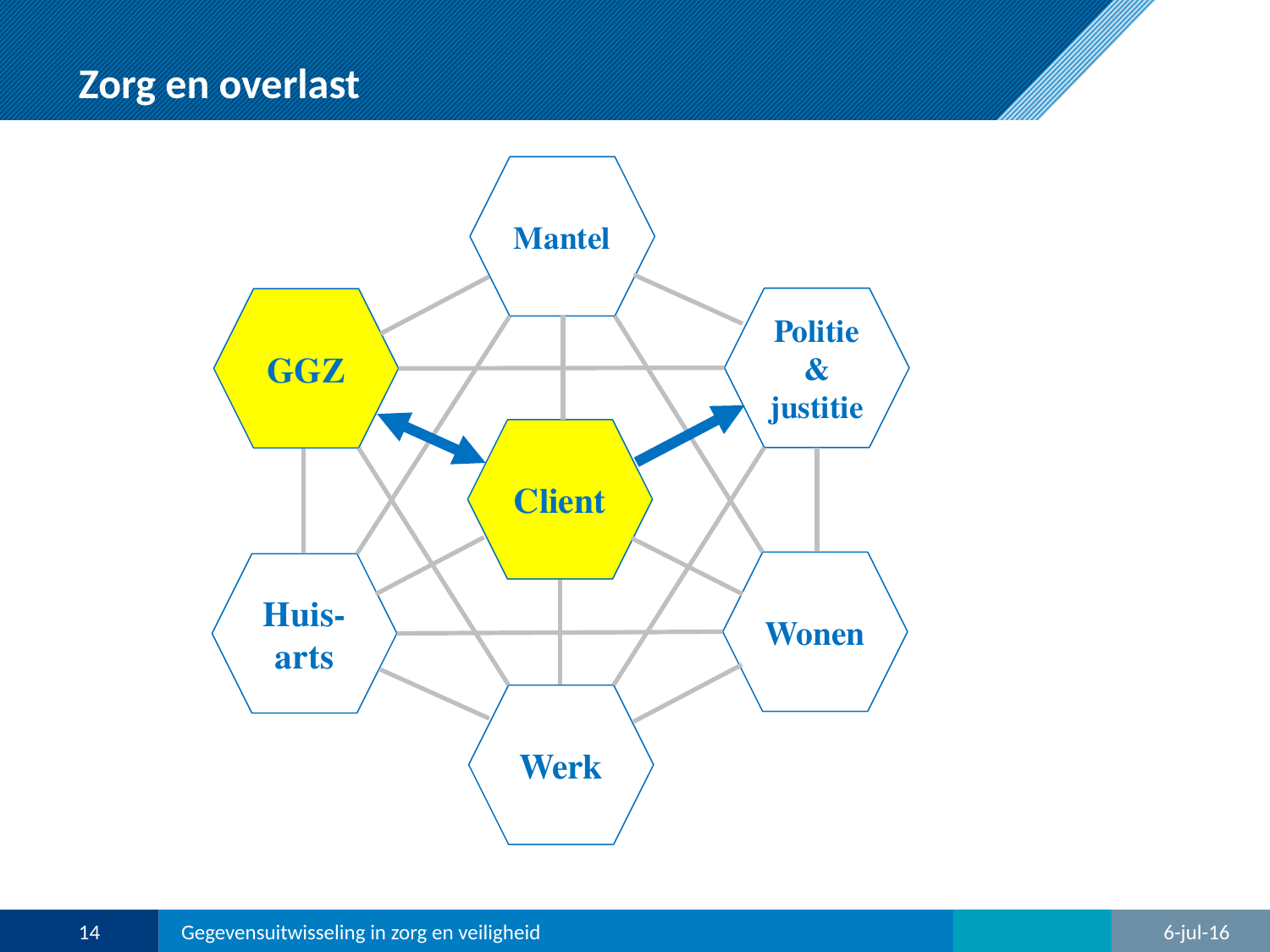

# Zorg en overlast
Mantel
Politie & justitie
GGZ
Client
Wonen
Huis-arts
Werk
14
Gegevensuitwisseling in zorg en veiligheid
6-jul-16